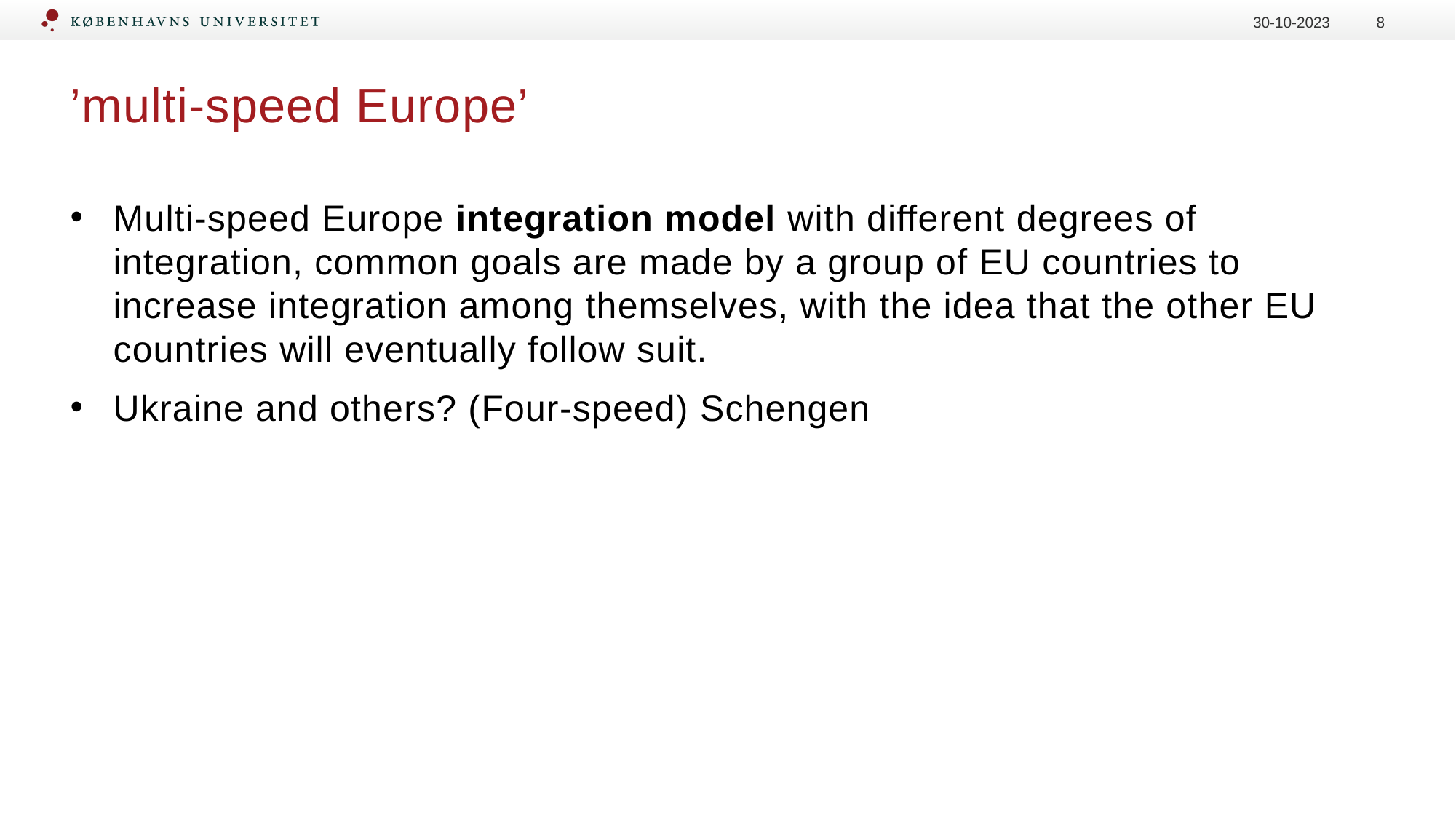

30-10-2023
8
# ’multi-speed Europe’
Multi-speed Europe integration model with different degrees of integration, common goals are made by a group of EU countries to increase integration among themselves, with the idea that the other EU countries will eventually follow suit.
Ukraine and others? (Four-speed) Schengen